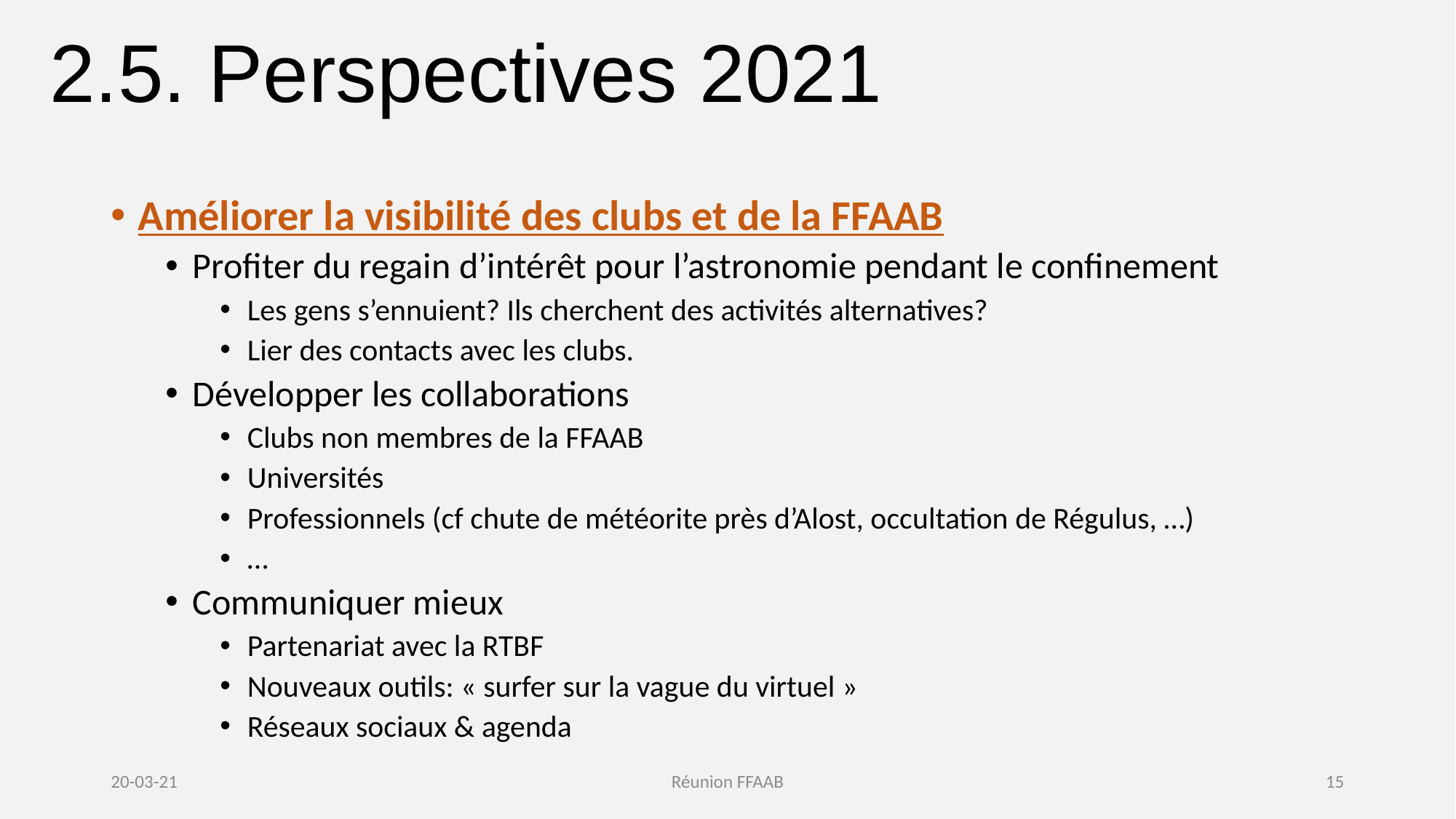

2.5. Perspectives 2021
Améliorer la visibilité des clubs et de la FFAAB
Profiter du regain d’intérêt pour l’astronomie pendant le confinement
Les gens s’ennuient? Ils cherchent des activités alternatives?
Lier des contacts avec les clubs.
Développer les collaborations
Clubs non membres de la FFAAB
Universités
Professionnels (cf chute de météorite près d’Alost, occultation de Régulus, …)
…
Communiquer mieux
Partenariat avec la RTBF
Nouveaux outils: « surfer sur la vague du virtuel »
Réseaux sociaux & agenda

20-03-21
Réunion FFAAB
15